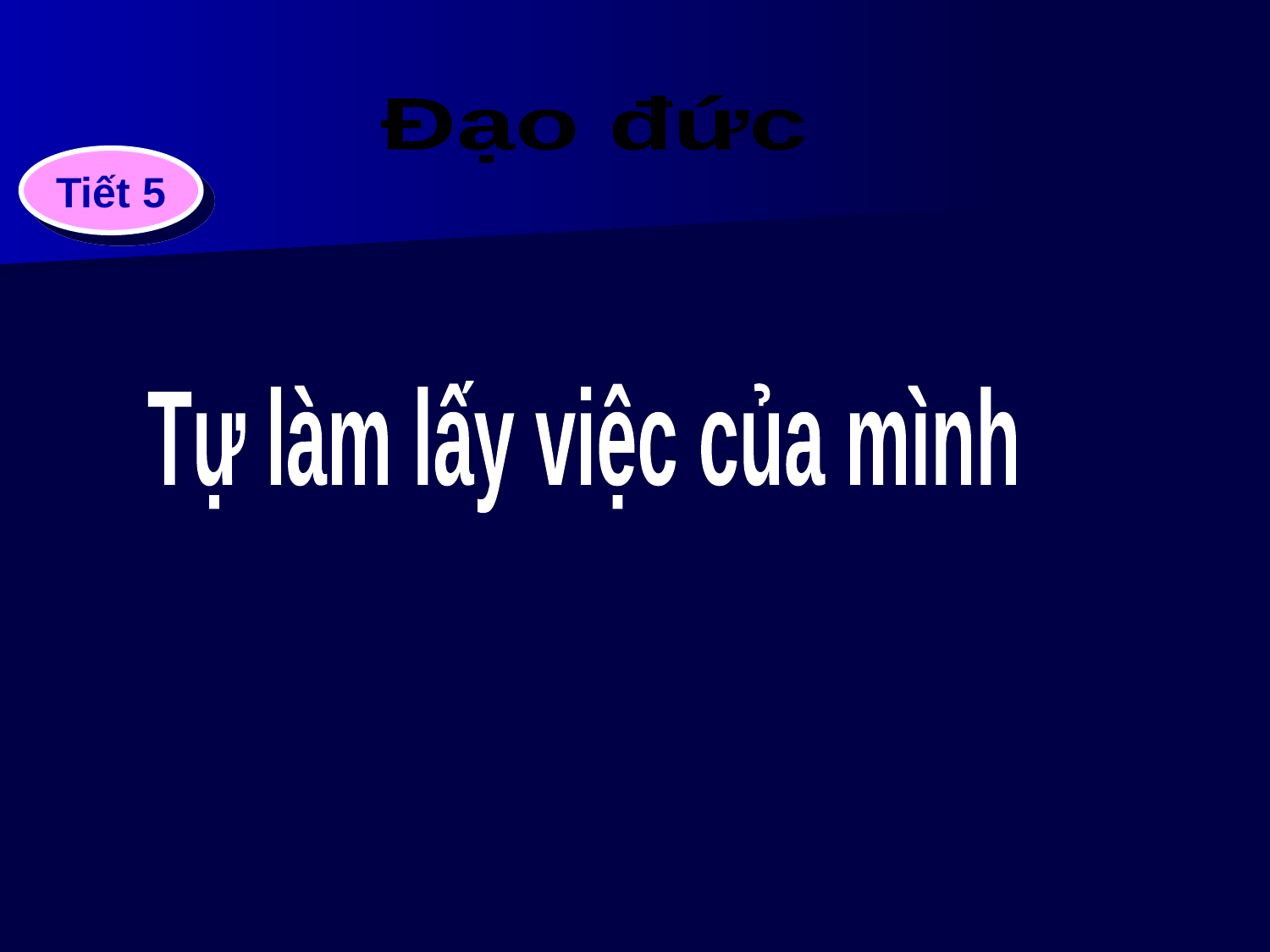

Đạo đức
Tiết 5
Tự làm lấy việc của mình